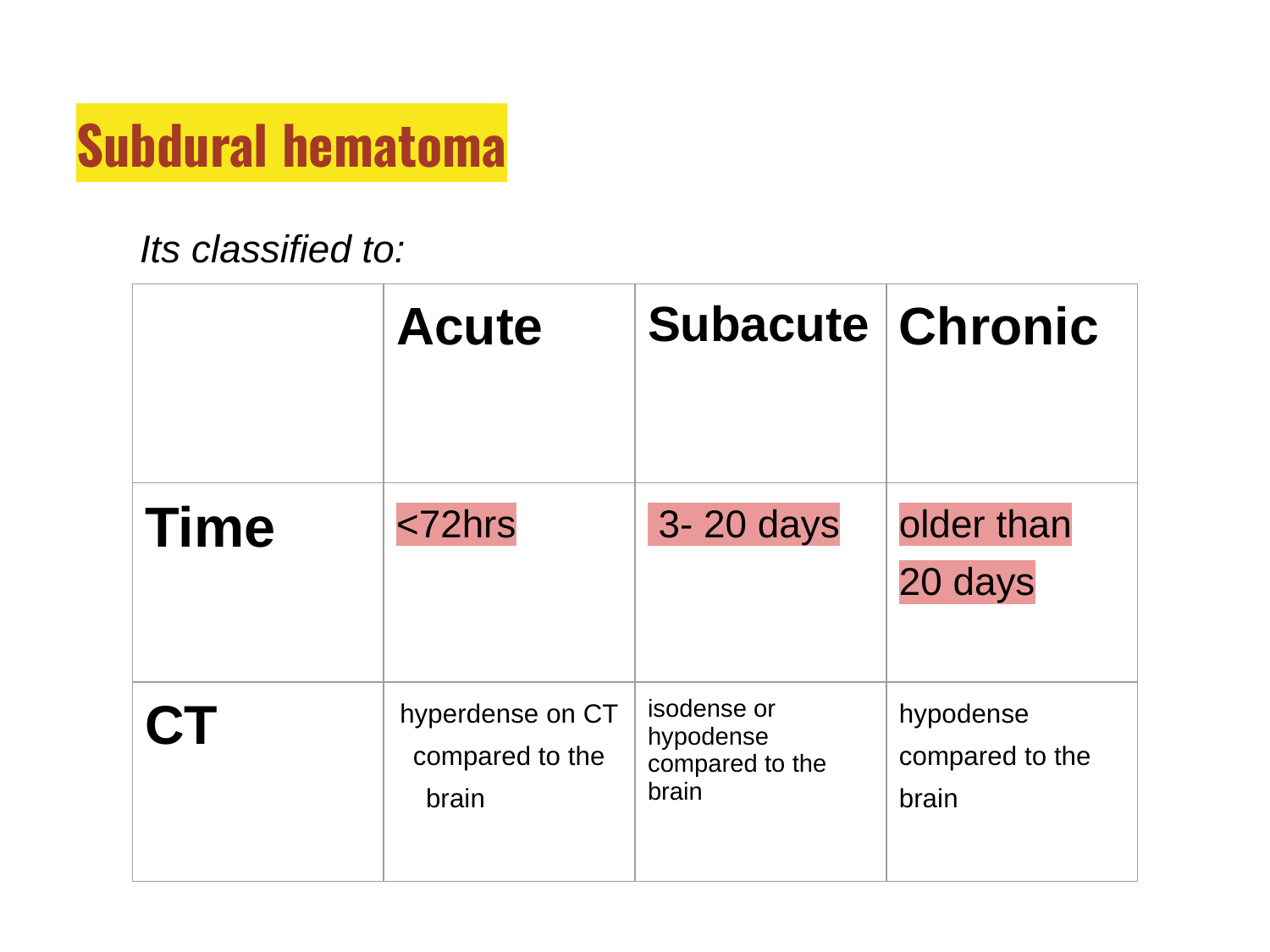

# Subdural hematoma
Its classified to:
|  | Acute | Subacute | Chronic |
| --- | --- | --- | --- |
| Time | <72hrs | 3- 20 days | older than 20 days |
| CT | hyperdense on CT compared to the brain | isodense or hypodense compared to the brain | hypodense compared to the brain |